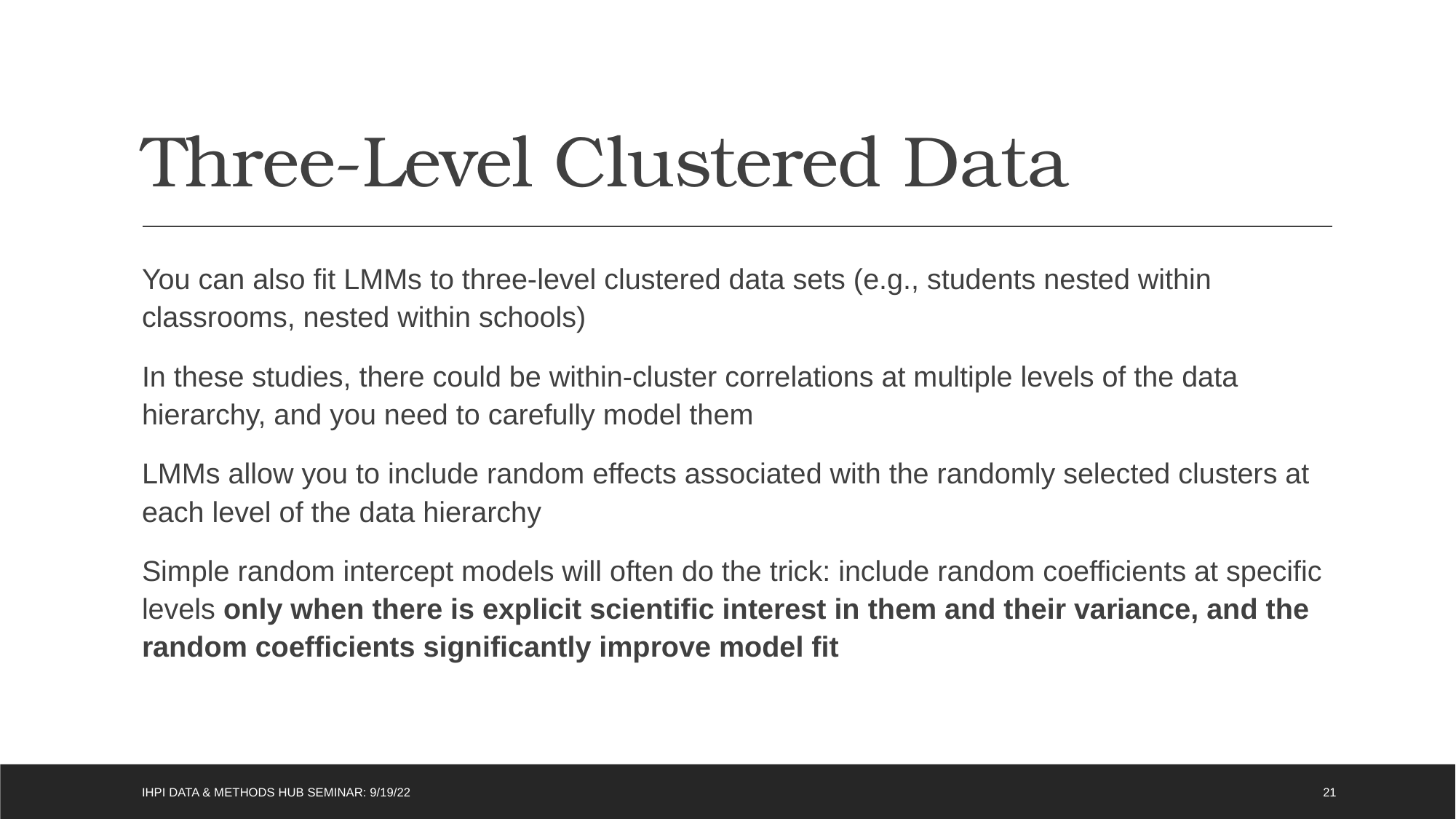

# Three-Level Clustered Data
You can also fit LMMs to three-level clustered data sets (e.g., students nested within classrooms, nested within schools)
In these studies, there could be within-cluster correlations at multiple levels of the data hierarchy, and you need to carefully model them
LMMs allow you to include random effects associated with the randomly selected clusters at each level of the data hierarchy
Simple random intercept models will often do the trick: include random coefficients at specific levels only when there is explicit scientific interest in them and their variance, and the random coefficients significantly improve model fit
IHPI Data & Methods Hub Seminar: 9/19/22
21